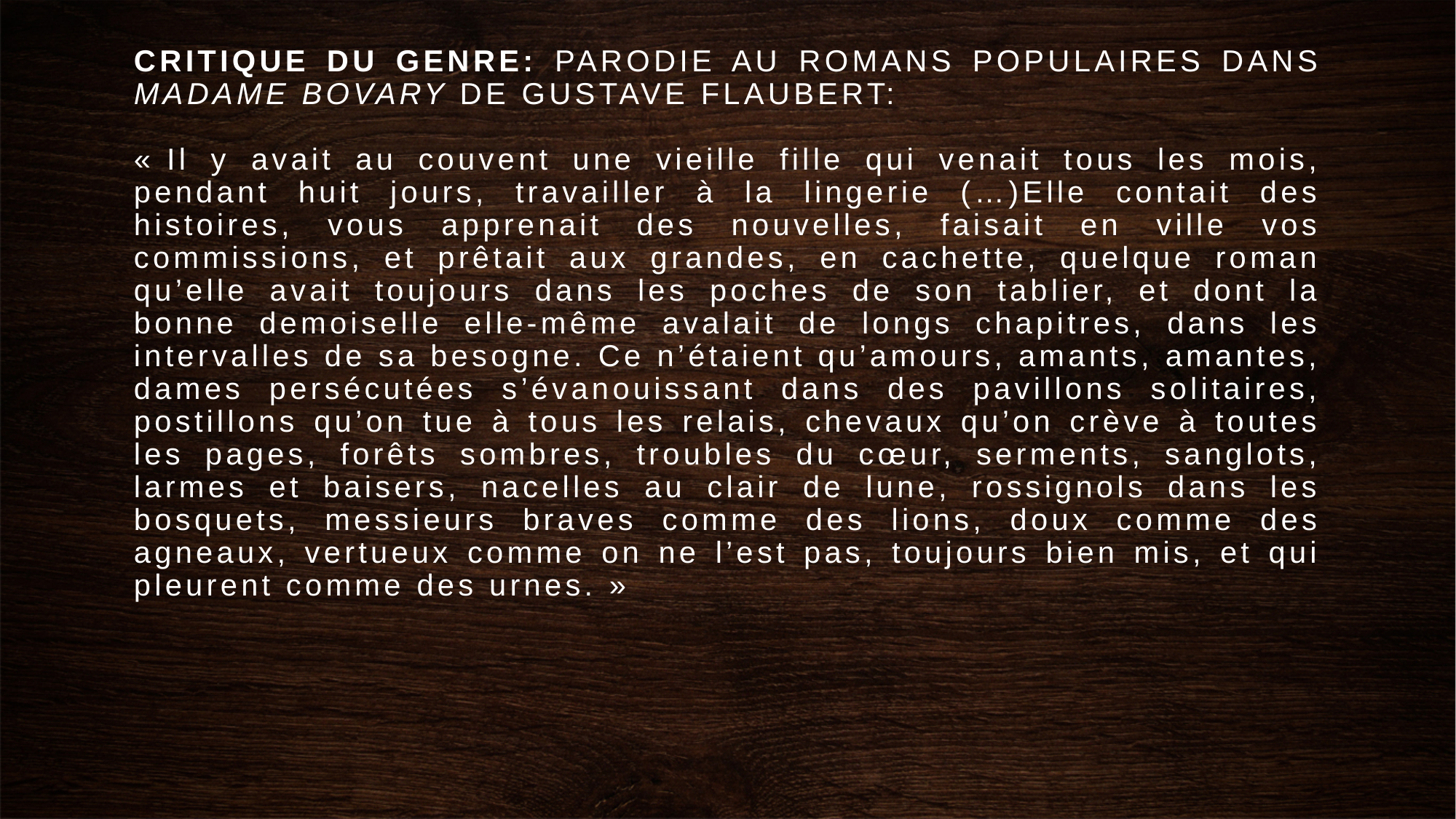

Critique du genre: parodie au romans populaires dans madame bovary de Gustave Flaubert:

« Il y avait au couvent une vieille fille qui venait tous les mois, pendant huit jours, travailler à la lingerie (…)Elle contait des histoires, vous apprenait des nouvelles, faisait en ville vos commissions, et prêtait aux grandes, en cachette, quelque roman qu’elle avait toujours dans les poches de son tablier, et dont la bonne demoiselle elle-même avalait de longs chapitres, dans les intervalles de sa besogne. Ce n’étaient qu’amours, amants, amantes, dames persécutées s’évanouissant dans des pavillons solitaires, postillons qu’on tue à tous les relais, chevaux qu’on crève à toutes les pages, forêts sombres, troubles du cœur, serments, sanglots, larmes et baisers, nacelles au clair de lune, rossignols dans les bosquets, messieurs braves comme des lions, doux comme des agneaux, vertueux comme on ne l’est pas, toujours bien mis, et qui pleurent comme des urnes. »